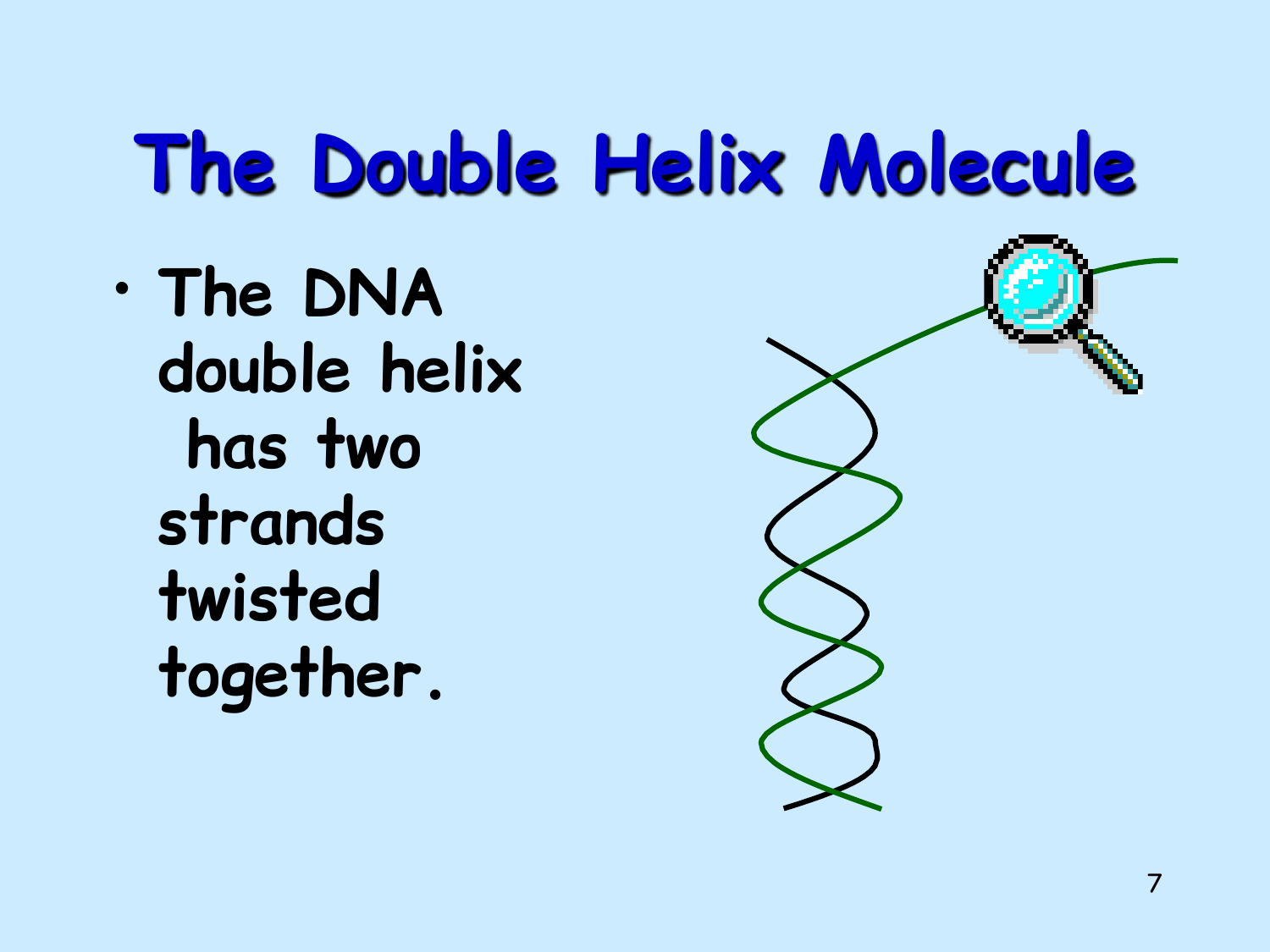

# The Double Helix Molecule

The DNA  double helix  has two  strands  twisted  together.

7